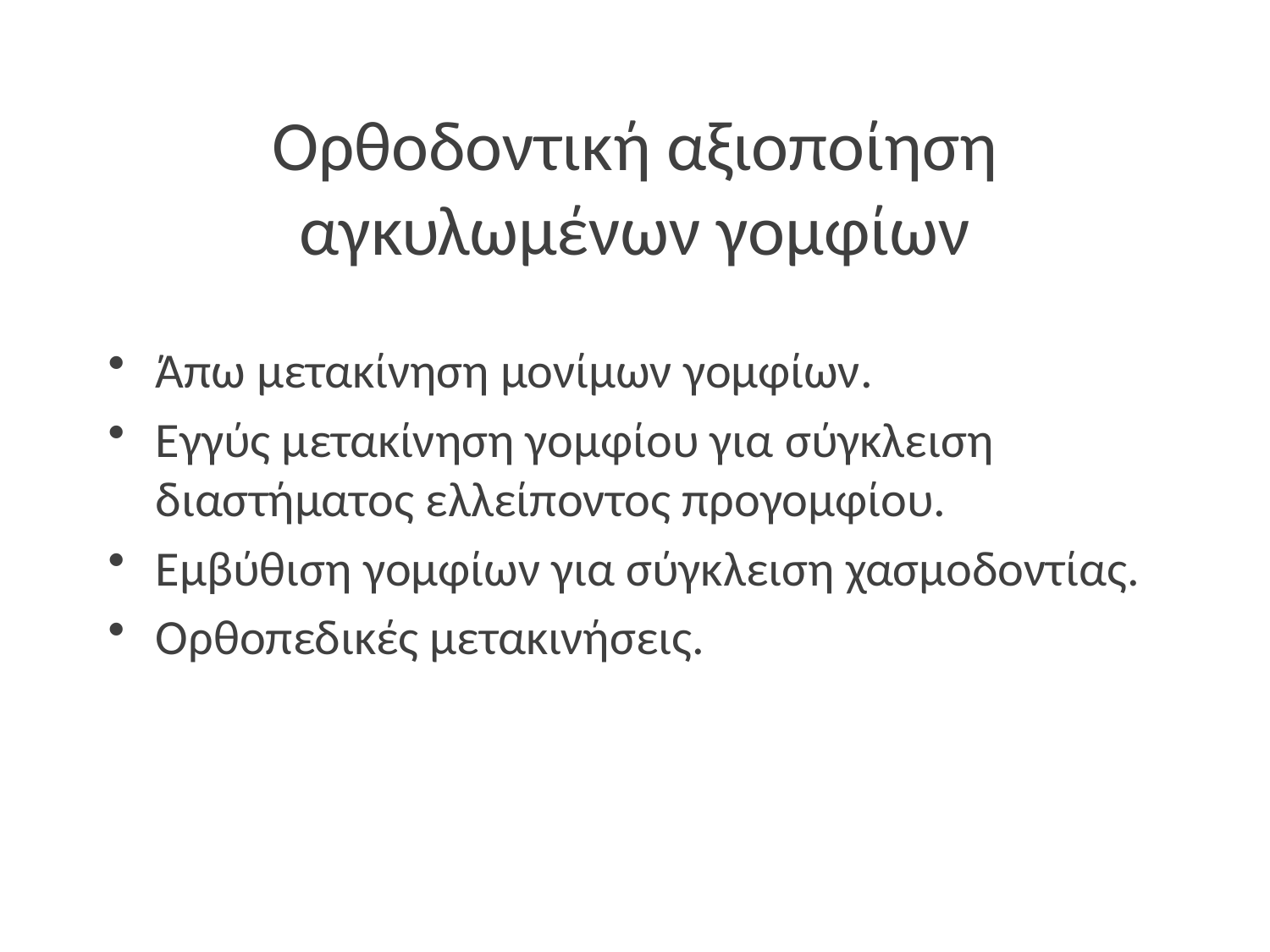

# Ορθοδοντική αξιοποίηση αγκυλωμένων γομφίων
Άπω μετακίνηση μονίμων γομφίων.
Εγγύς μετακίνηση γομφίου για σύγκλειση διαστήματος ελλείποντος προγομφίου.
Εμβύθιση γομφίων για σύγκλειση χασμοδοντίας.
Ορθοπεδικές μετακινήσεις.